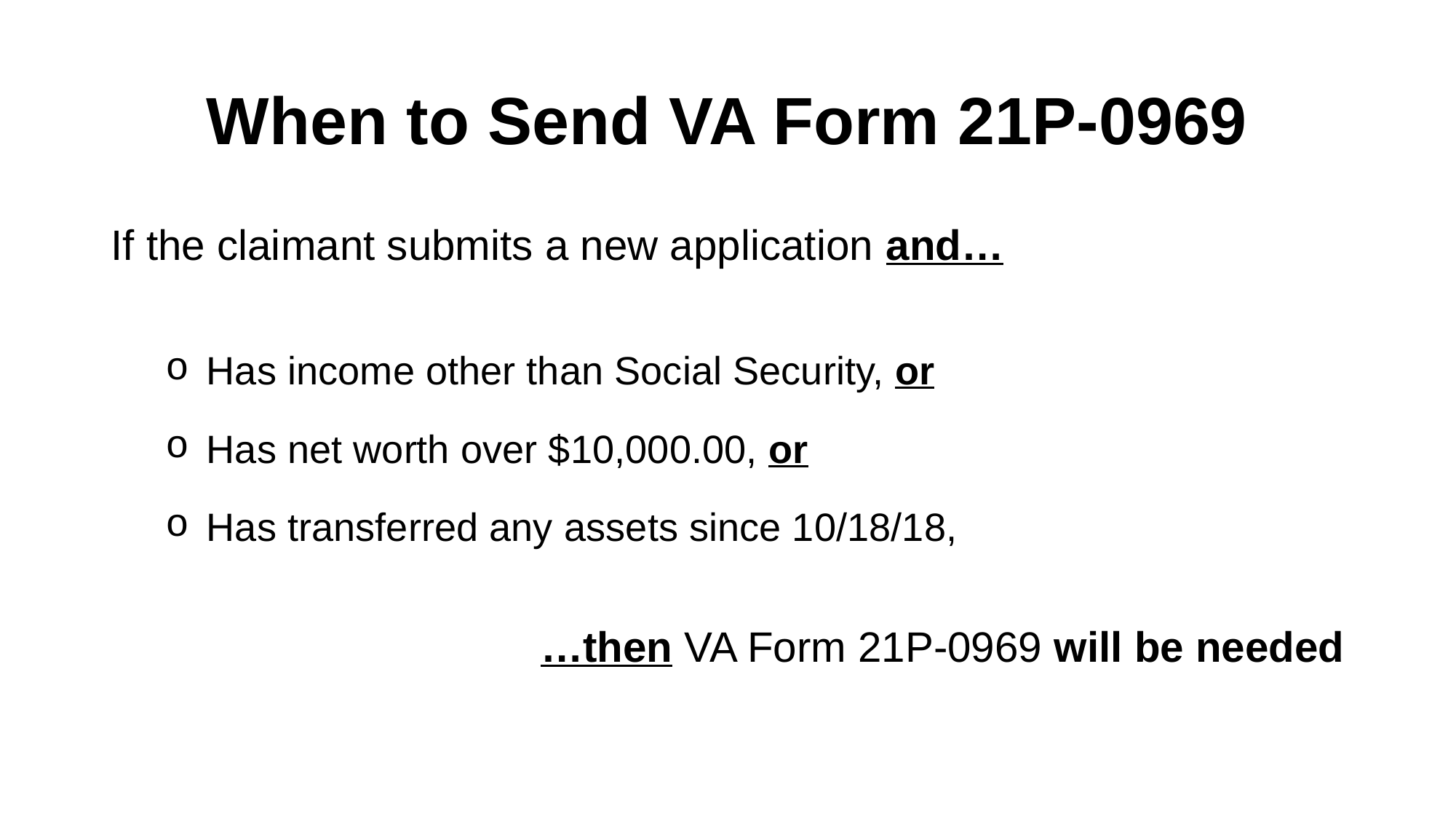

# When to Send VA Form 21P-0969
If the claimant submits a new application and…

Has income other than Social Security, or
Has net worth over $10,000.00, or
Has transferred any assets since 10/18/18,

…then VA Form 21P-0969 will be needed